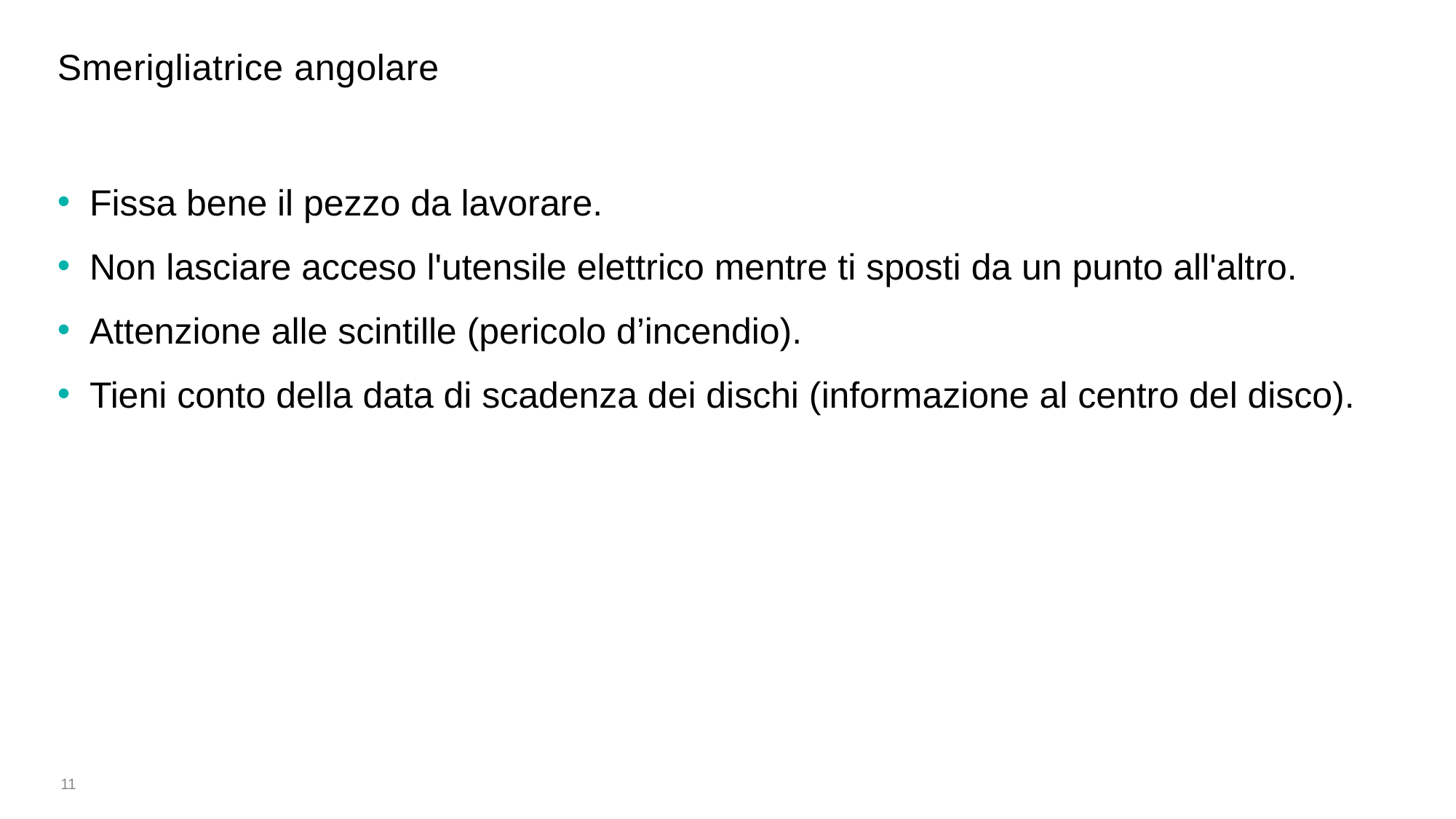

# Smerigliatrice angolare
Fissa bene il pezzo da lavorare.
Non lasciare acceso l'utensile elettrico mentre ti sposti da un punto all'altro.
Attenzione alle scintille (pericolo d’incendio).
Tieni conto della data di scadenza dei dischi (informazione al centro del disco).

11